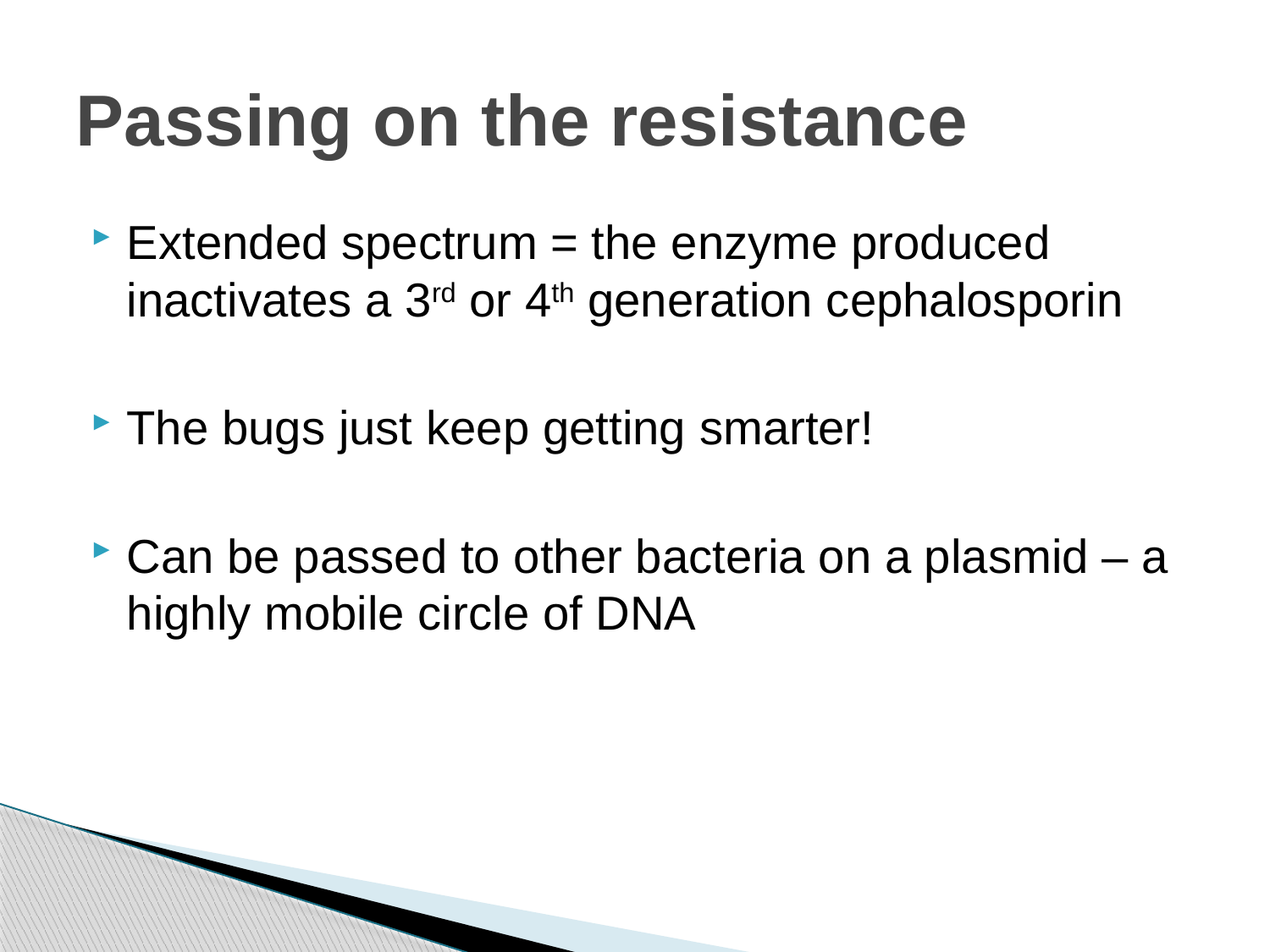

# Passing on the resistance
Extended spectrum = the enzyme produced inactivates a 3rd or 4th generation cephalosporin

The bugs just keep getting smarter!

Can be passed to other bacteria on a plasmid – a highly mobile circle of DNA